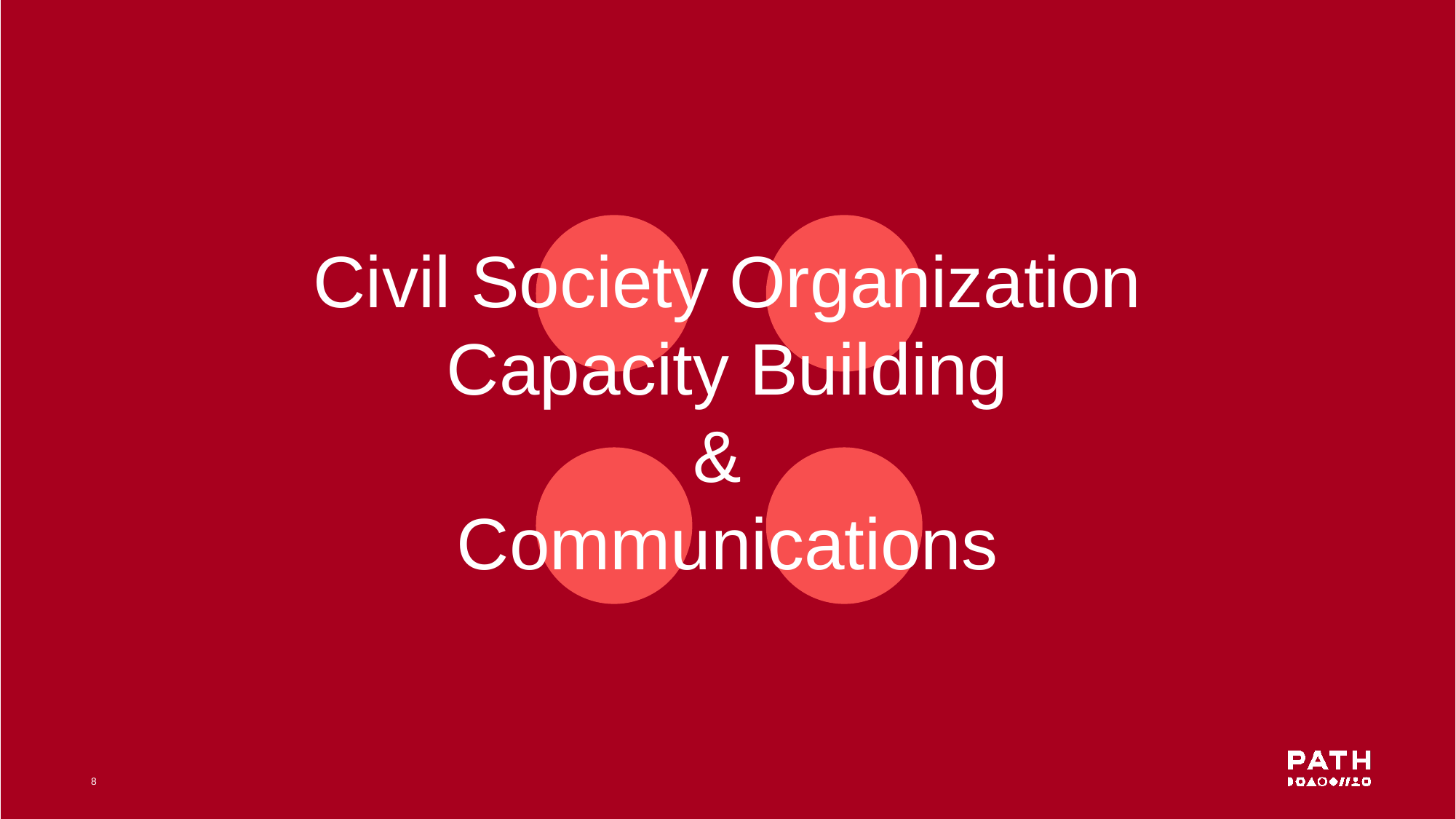

Civil Society Organization Capacity Building
&
Communications
8